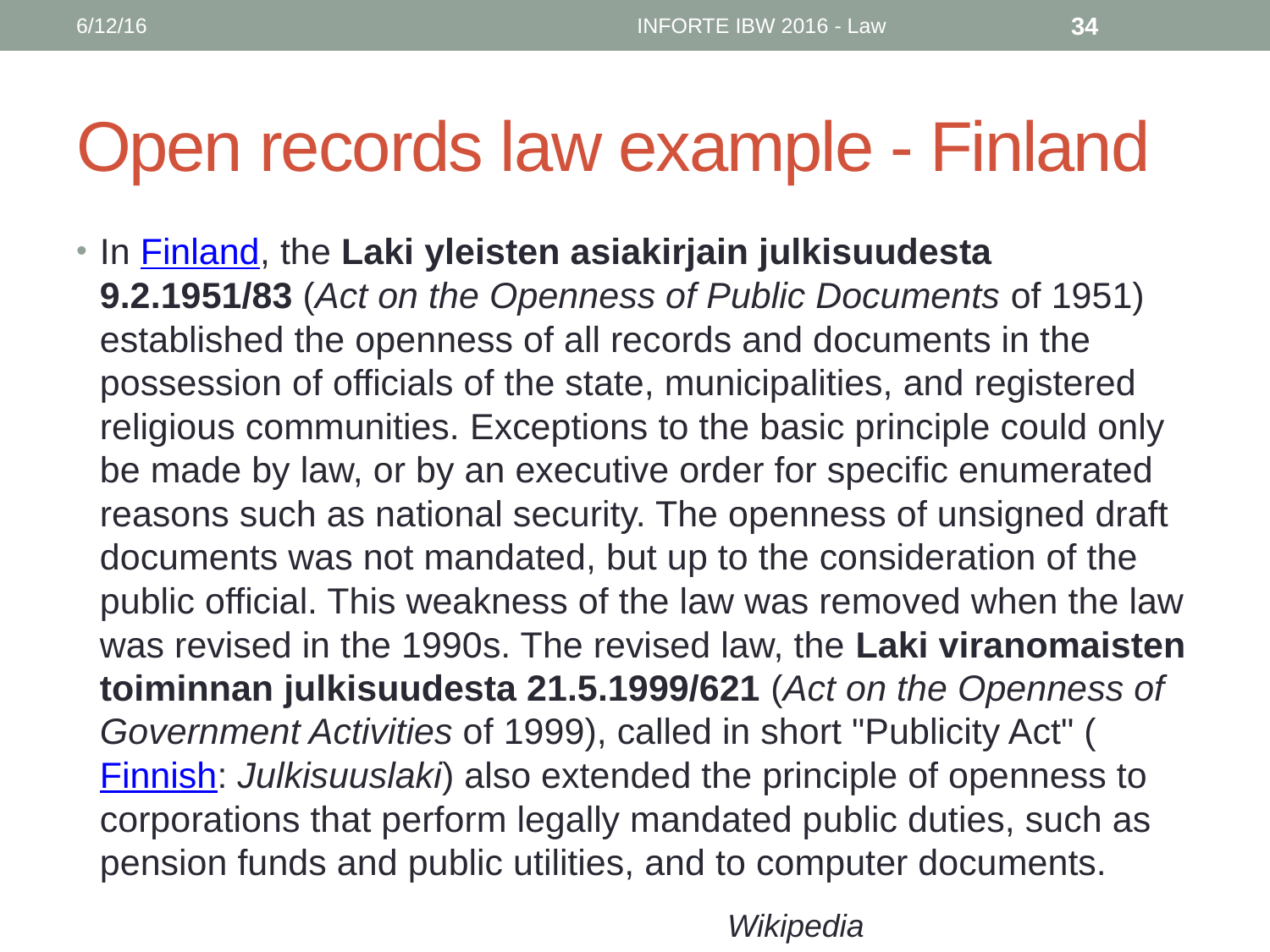

6/12/16
INFORTE IBW 2016 - Law
34
# Open records law example - Finland
In Finland, the Laki yleisten asiakirjain julkisuudesta 9.2.1951/83 (Act on the Openness of Public Documents of 1951) established the openness of all records and documents in the possession of officials of the state, municipalities, and registered religious communities. Exceptions to the basic principle could only be made by law, or by an executive order for specific enumerated reasons such as national security. The openness of unsigned draft documents was not mandated, but up to the consideration of the public official. This weakness of the law was removed when the law was revised in the 1990s. The revised law, the Laki viranomaisten toiminnan julkisuudesta 21.5.1999/621 (Act on the Openness of Government Activities of 1999), called in short "Publicity Act" (Finnish: Julkisuuslaki) also extended the principle of openness to corporations that perform legally mandated public duties, such as pension funds and public utilities, and to computer documents.
Wikipedia